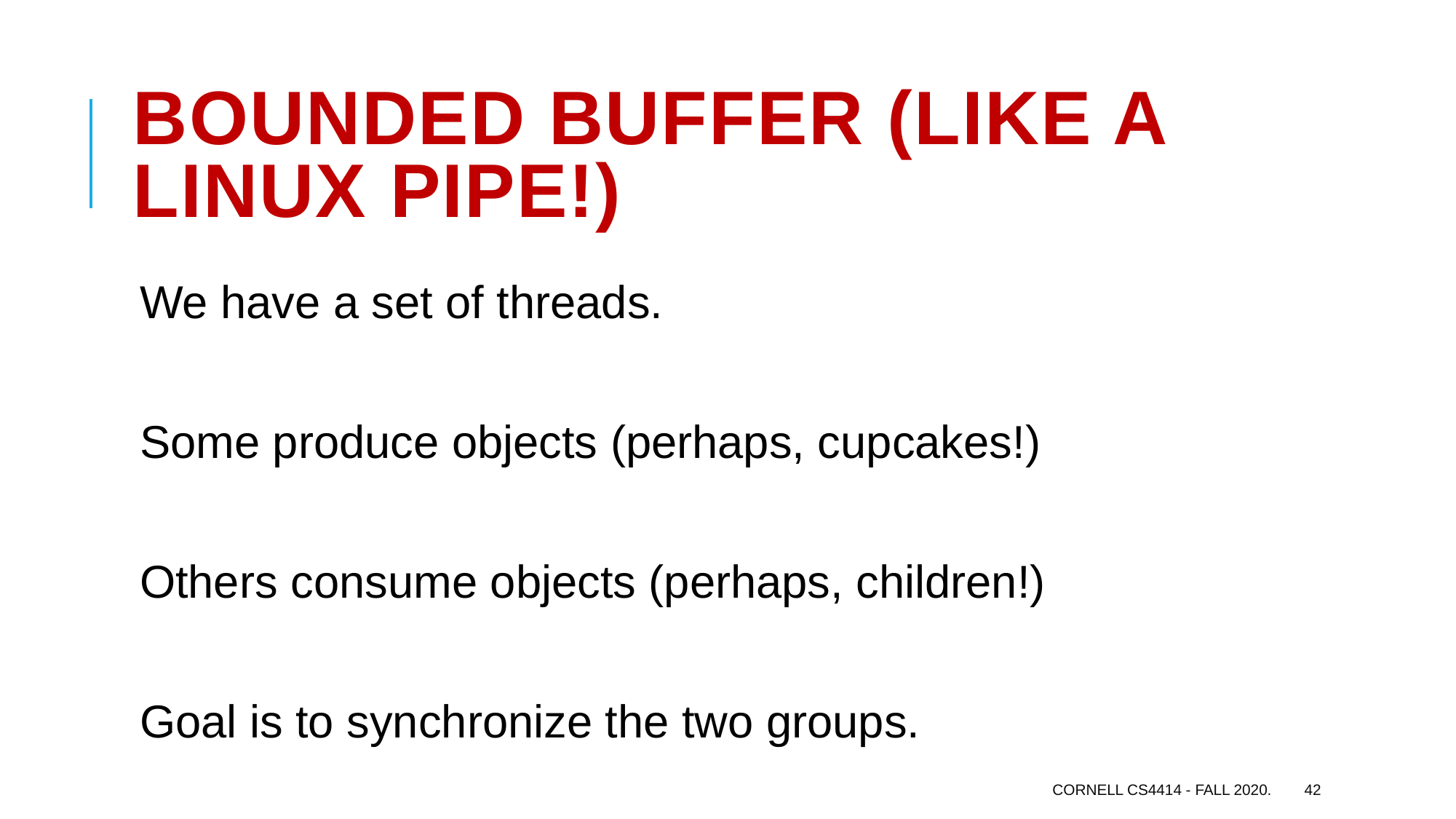

# bounded buffer (like a Linux Pipe!)
We have a set of threads.

Some produce objects (perhaps, cupcakes!)

Others consume objects (perhaps, children!)

Goal is to synchronize the two groups.
Cornell CS4414 - Fall 2020.
42